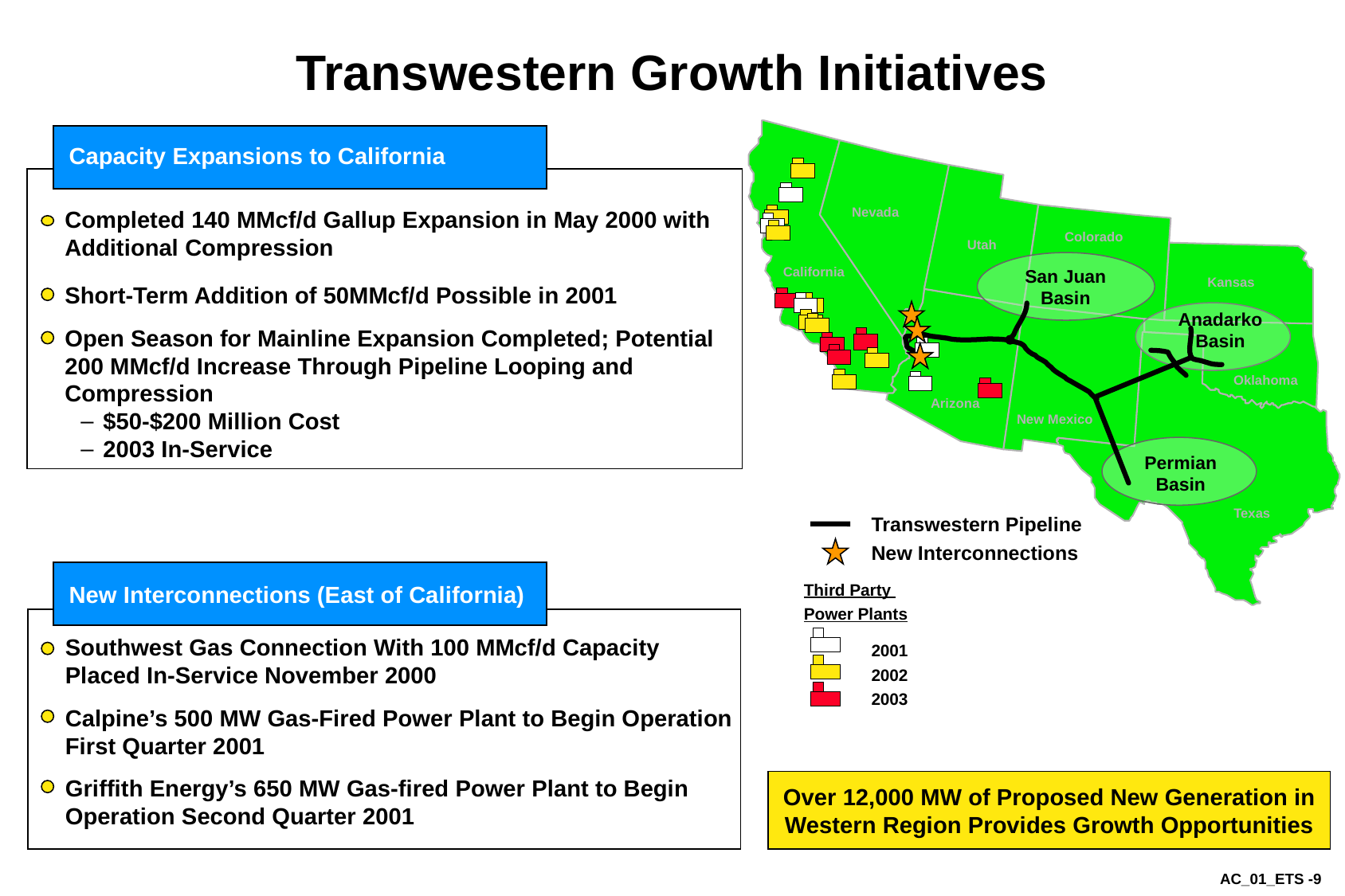

9
# Transwestern Growth Initiatives

Capacity Expansions to California

Completed 140 MMcf/d Gallup Expansion in May 2000 with Additional Compression
Short-Term Addition of 50MMcf/d Possible in 2001
Open Season for Mainline Expansion Completed; Potential 200 MMcf/d Increase Through Pipeline Looping and Compression
$50-$200 Million Cost
2003 In-Service

Nevada

Colorado
Utah

San Juan
Basin
California
Kansas

Anadarko
Basin

Oklahoma

Arizona
New Mexico

Permian
Basin
	Transwestern Pipeline
	New Interconnections
Third Party
Power Plants
	2001
	2002
	2003
Texas

New Interconnections (East of California)
Southwest Gas Connection With 100 MMcf/d Capacity Placed In-Service November 2000
Calpine’s 500 MW Gas-Fired Power Plant to Begin Operation First Quarter 2001
Griffith Energy’s 650 MW Gas-fired Power Plant to Begin Operation Second Quarter 2001

Over 12,000 MW of Proposed New Generation in Western Region Provides Growth Opportunities